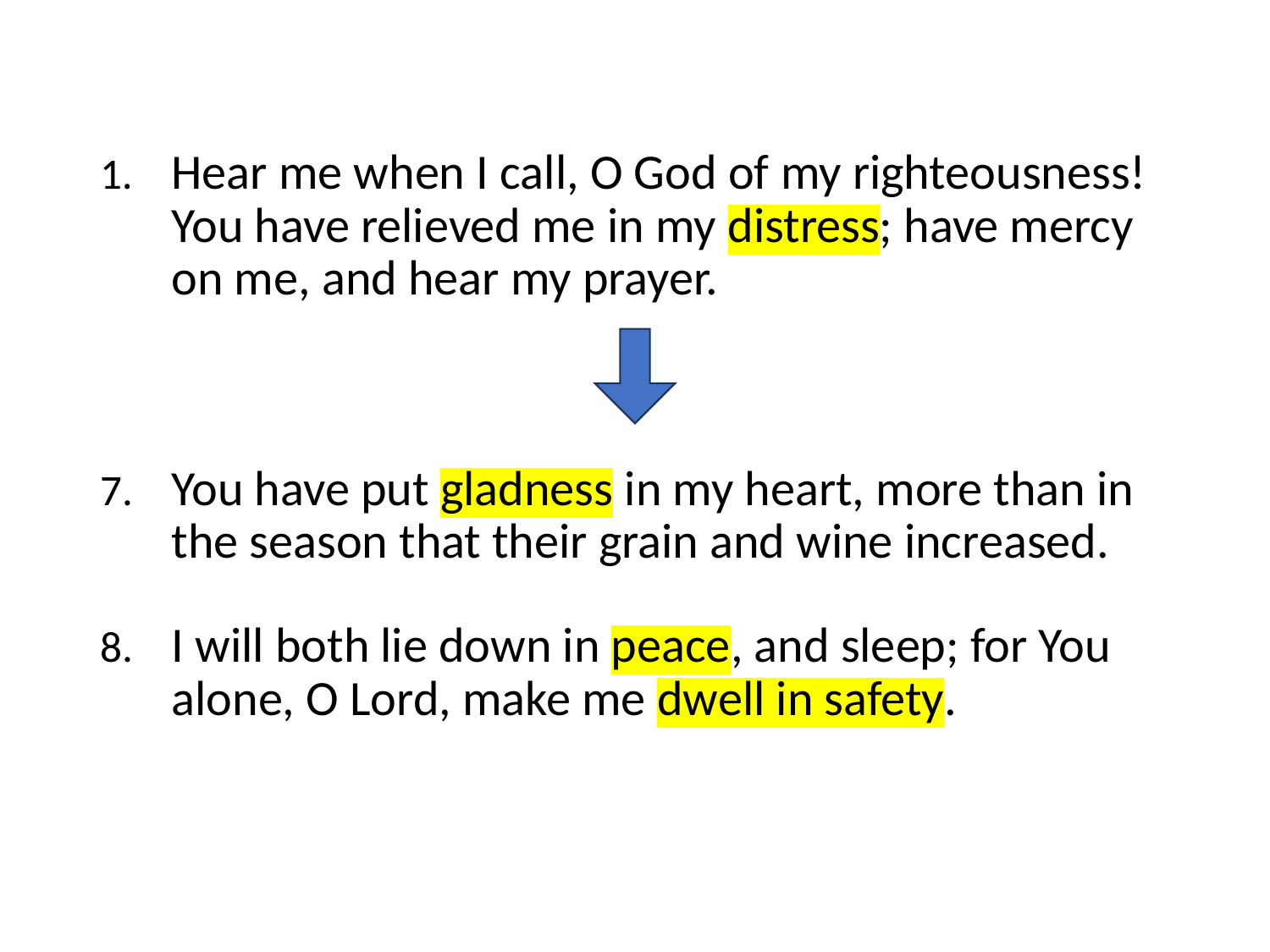

Hear me when I call, O God of my righteousness! You have relieved me in my distress; have mercy on me, and hear my prayer.

You have put gladness in my heart, more than in the season that their grain and wine increased.

I will both lie down in peace, and sleep; for You alone, O Lord, make me dwell in safety.